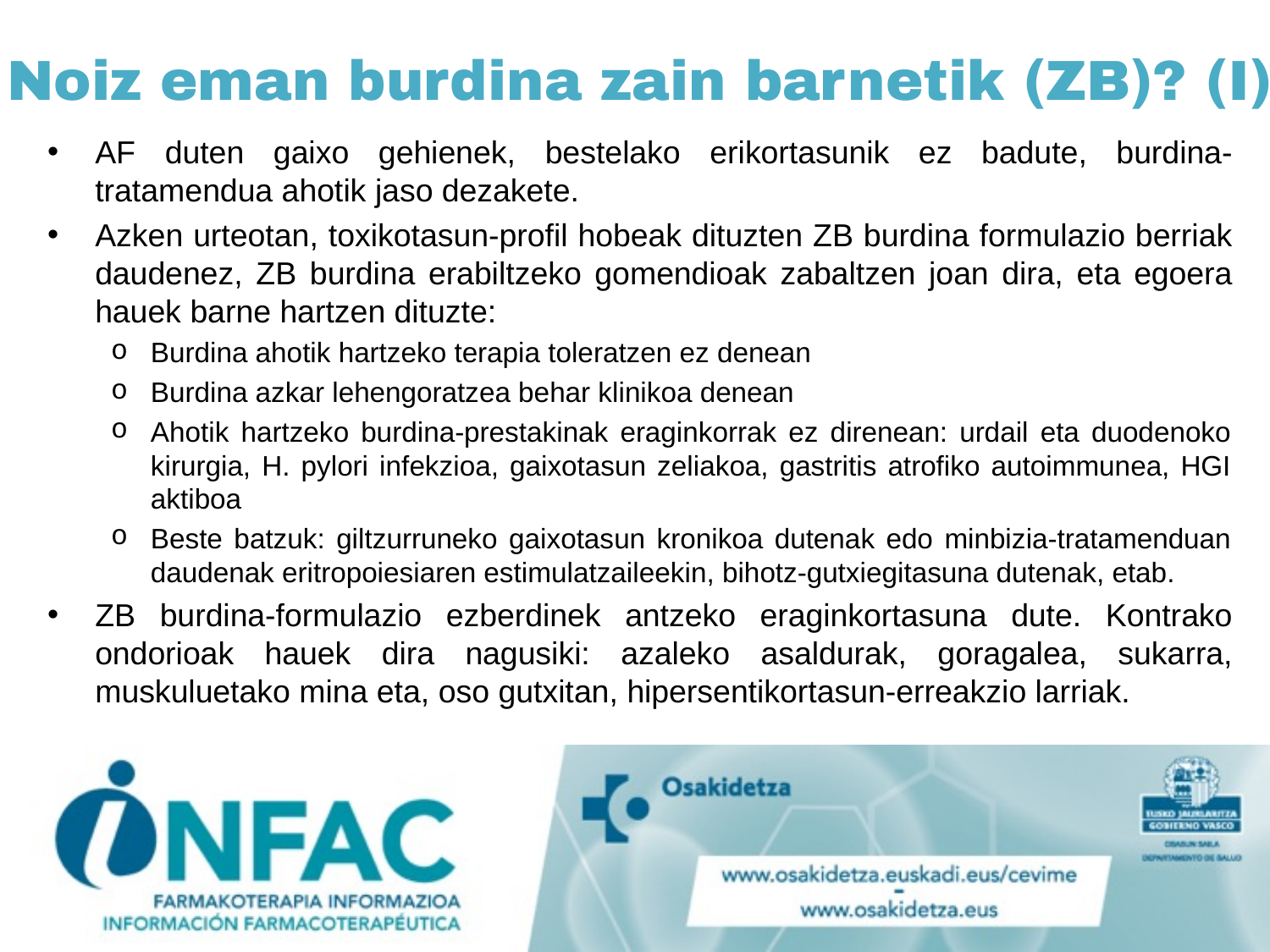

# Noiz eman burdina zain barnetik (ZB)? (I)
AF duten gaixo gehienek, bestelako erikortasunik ez badute, burdina-tratamendua ahotik jaso dezakete.
Azken urteotan, toxikotasun-profil hobeak dituzten ZB burdina formulazio berriak daudenez, ZB burdina erabiltzeko gomendioak zabaltzen joan dira, eta egoera hauek barne hartzen dituzte:
Burdina ahotik hartzeko terapia toleratzen ez denean
Burdina azkar lehengoratzea behar klinikoa denean
Ahotik hartzeko burdina-prestakinak eraginkorrak ez direnean: urdail eta duodenoko kirurgia, H. pylori infekzioa, gaixotasun zeliakoa, gastritis atrofiko autoimmunea, HGI aktiboa
Beste batzuk: giltzurruneko gaixotasun kronikoa dutenak edo minbizia-tratamenduan daudenak eritropoiesiaren estimulatzaileekin, bihotz-gutxiegitasuna dutenak, etab.
ZB burdina-formulazio ezberdinek antzeko eraginkortasuna dute. Kontrako ondorioak hauek dira nagusiki: azaleko asaldurak, goragalea, sukarra, muskuluetako mina eta, oso gutxitan, hipersentikortasun-erreakzio larriak.